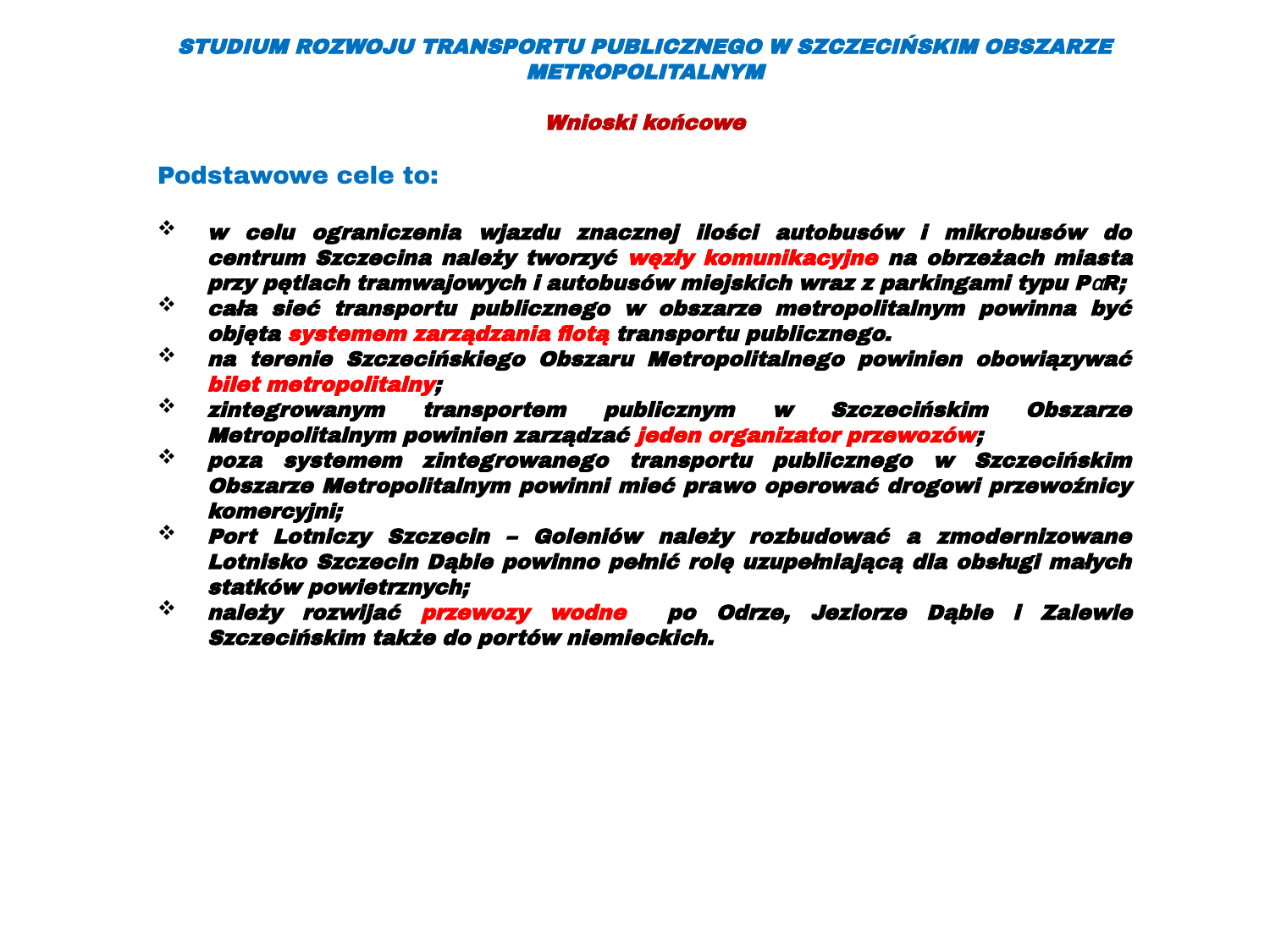

STUDIUM ROZWOJU TRANSPORTU PUBLICZNEGO W SZCZECIŃSKIM OBSZARZE METROPOLITALNYM

Wnioski końcowe

Podstawowe cele to:

w celu ograniczenia wjazdu znacznej ilości autobusów i mikrobusów do centrum Szczecina należy tworzyć węzły komunikacyjne na obrzeżach miasta przy pętlach tramwajowych i autobusów miejskich wraz z parkingami typu PαR;
cała sieć transportu publicznego w obszarze metropolitalnym powinna być objęta systemem zarządzania flotą transportu publicznego.
na terenie Szczecińskiego Obszaru Metropolitalnego powinien obowiązywać bilet metropolitalny;
zintegrowanym transportem publicznym w Szczecińskim Obszarze Metropolitalnym powinien zarządzać jeden organizator przewozów;
poza systemem zintegrowanego transportu publicznego w Szczecińskim Obszarze Metropolitalnym powinni mieć prawo operować drogowi przewoźnicy komercyjni;
Port Lotniczy Szczecin – Goleniów należy rozbudować a zmodernizowane Lotnisko Szczecin Dąbie powinno pełnić rolę uzupełniającą dla obsługi małych statków powietrznych;
należy rozwijać przewozy wodne  po Odrze, Jeziorze Dąbie i Zalewie Szczecińskim także do portów niemieckich.